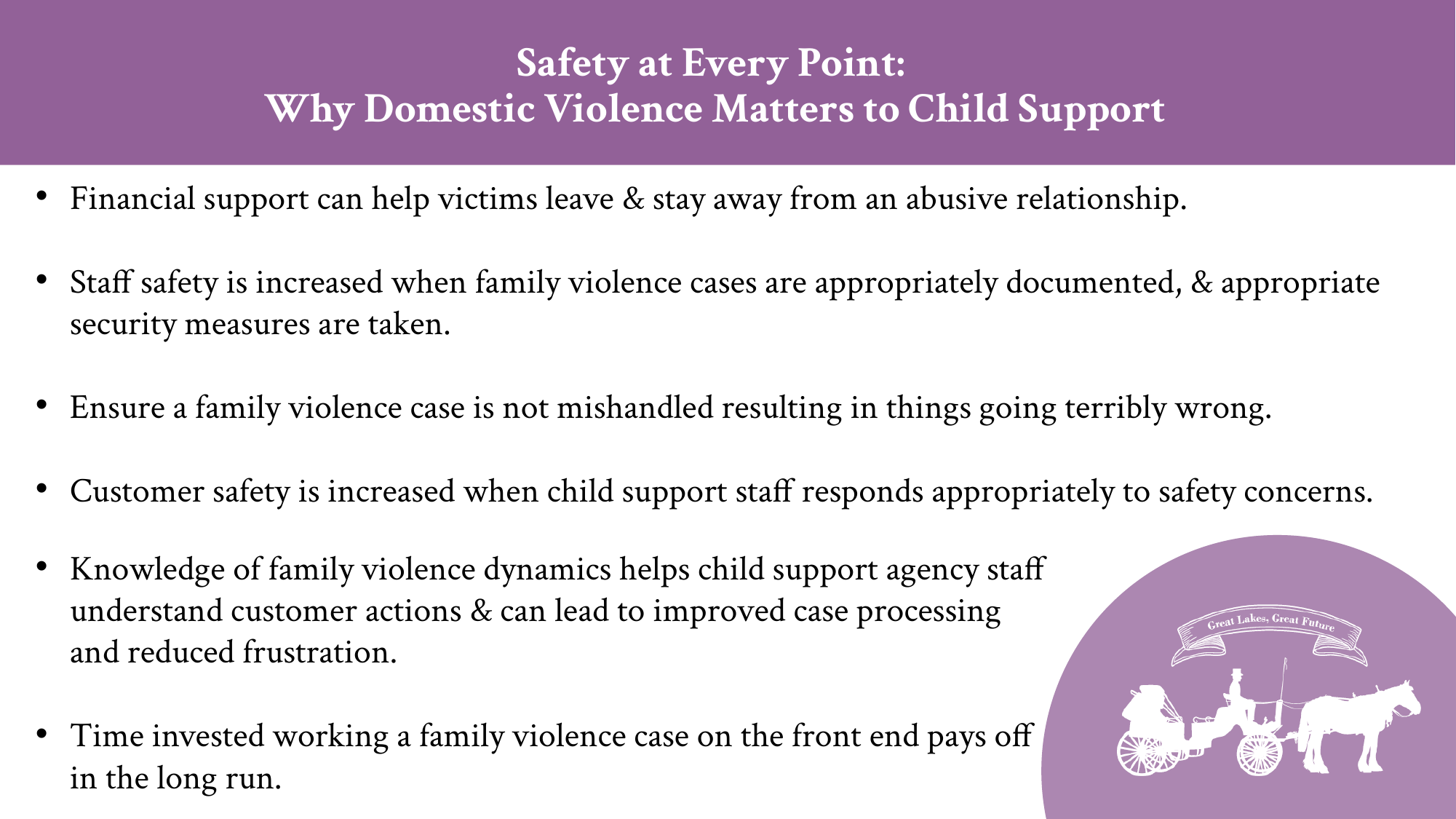

# Safety at Every Point: Why Domestic Violence Matters to Child Support
Financial support can help victims leave & stay away from an abusive relationship.

Staff safety is increased when family violence cases are appropriately documented, & appropriate security measures are taken.

Ensure a family violence case is not mishandled resulting in things going terribly wrong.

Customer safety is increased when child support staff responds appropriately to safety concerns.

Knowledge of family violence dynamics helps child support agency staff understand customer actions & can lead to improved case processing and reduced frustration.

Time invested working a family violence case on the front end pays off in the long run.